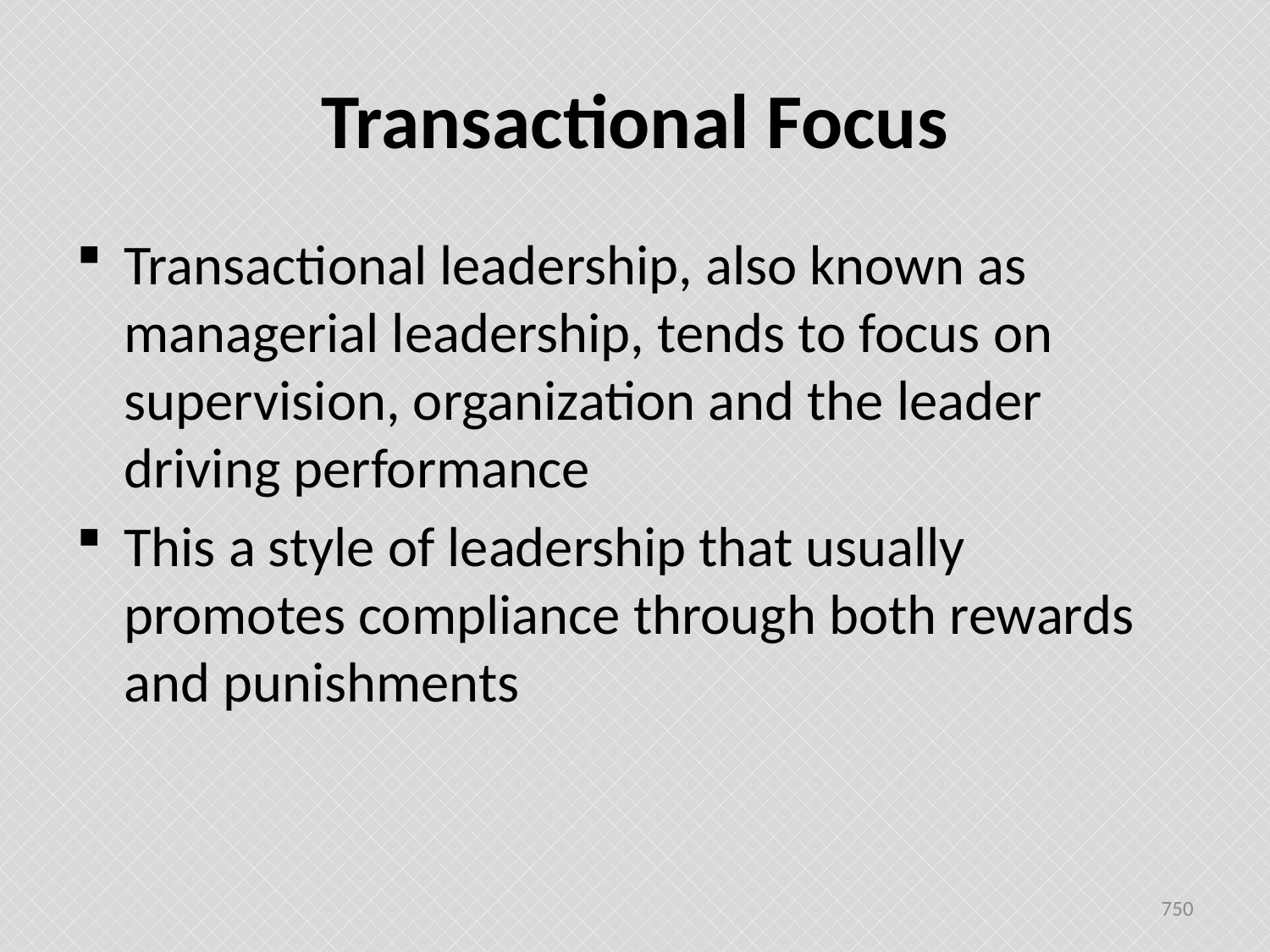

# Transactional Focus
Transactional leadership, also known as managerial leadership, tends to focus on supervision, organization and the leader driving performance
This a style of leadership that usually promotes compliance through both rewards and punishments
750